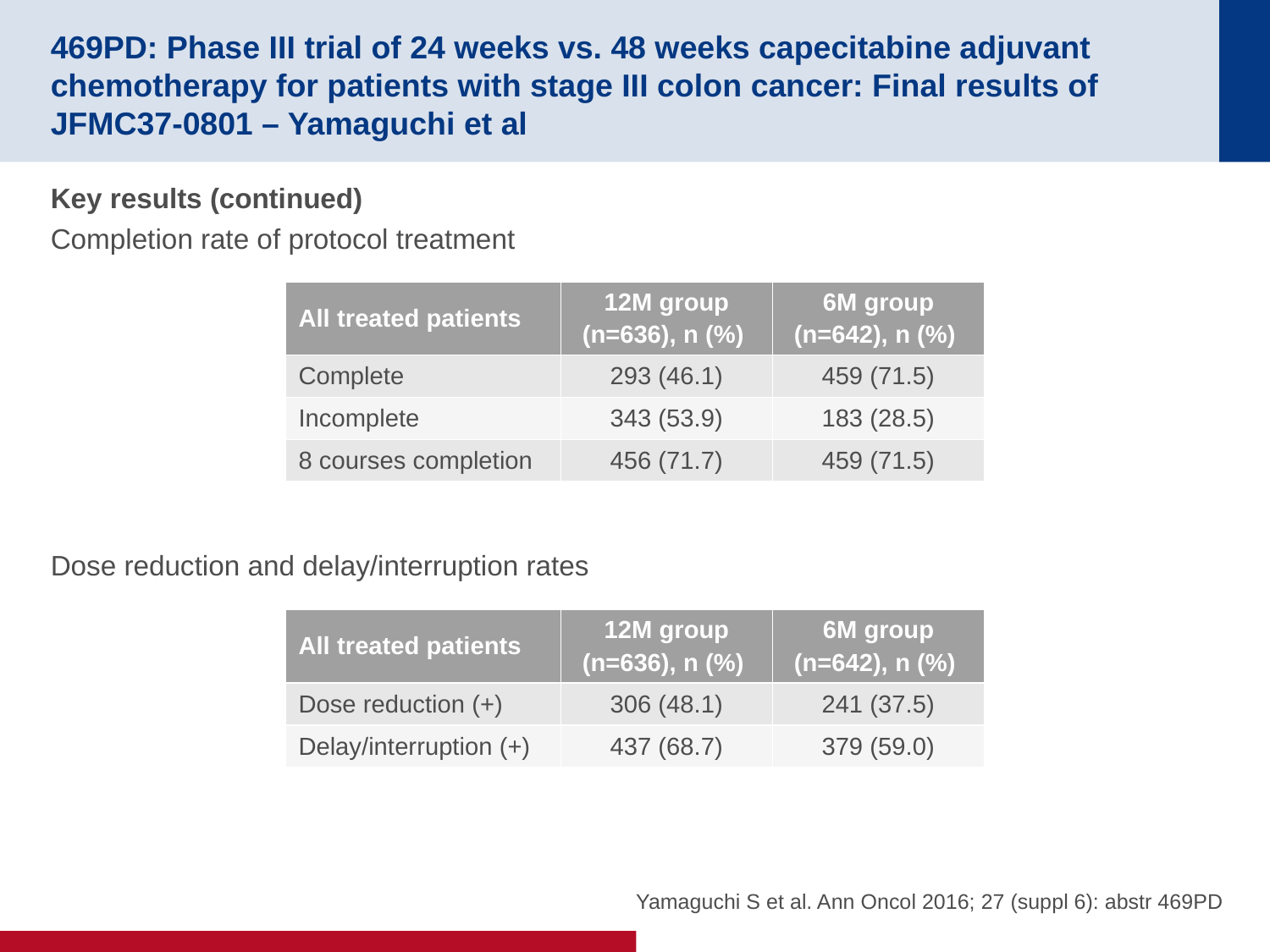

# 469PD: Phase III trial of 24 weeks vs. 48 weeks capecitabine adjuvant chemotherapy for patients with stage III colon cancer: Final results of JFMC37-0801 – Yamaguchi et al
Key results (continued)
Completion rate of protocol treatment

Dose reduction and delay/interruption rates

| All treated patients | 12M group (n=636), n (%) | 6M group (n=642), n (%) |
| --- | --- | --- |
| Complete | 293 (46.1) | 459 (71.5) |
| Incomplete | 343 (53.9) | 183 (28.5) |
| 8 courses completion | 456 (71.7) | 459 (71.5) |
| All treated patients | 12M group (n=636), n (%) | 6M group (n=642), n (%) |
| --- | --- | --- |
| Dose reduction (+) | 306 (48.1) | 241 (37.5) |
| Delay/interruption (+) | 437 (68.7) | 379 (59.0) |
Yamaguchi S et al. Ann Oncol 2016; 27 (suppl 6): abstr 469PD